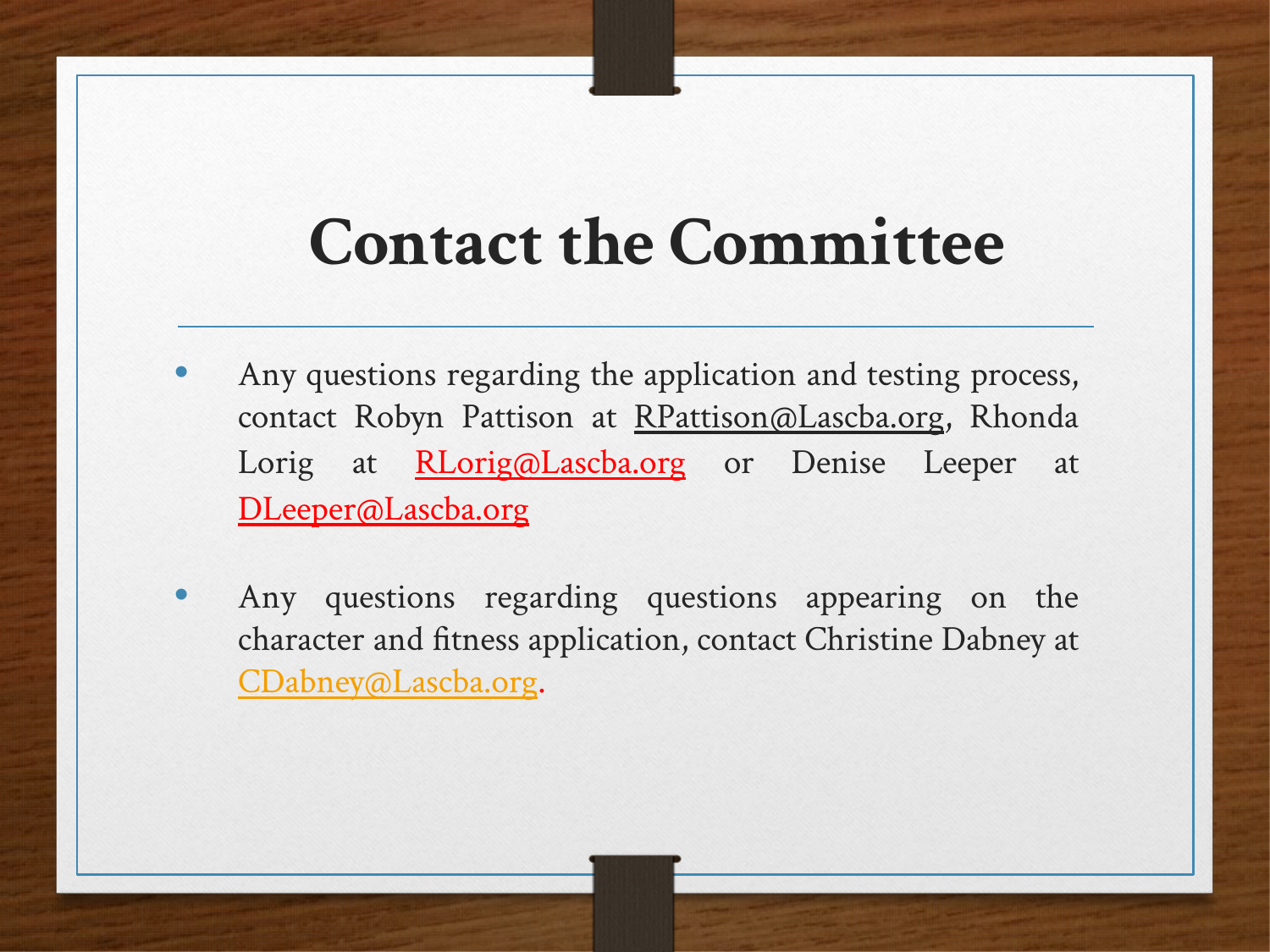

# Contact the Committee
Any questions regarding the application and testing process, contact Robyn Pattison at RPattison@Lascba.org, Rhonda Lorig at RLorig@Lascba.org or Denise Leeper at DLeeper@Lascba.org

Any questions regarding questions appearing on the character and fitness application, contact Christine Dabney at CDabney@Lascba.org.